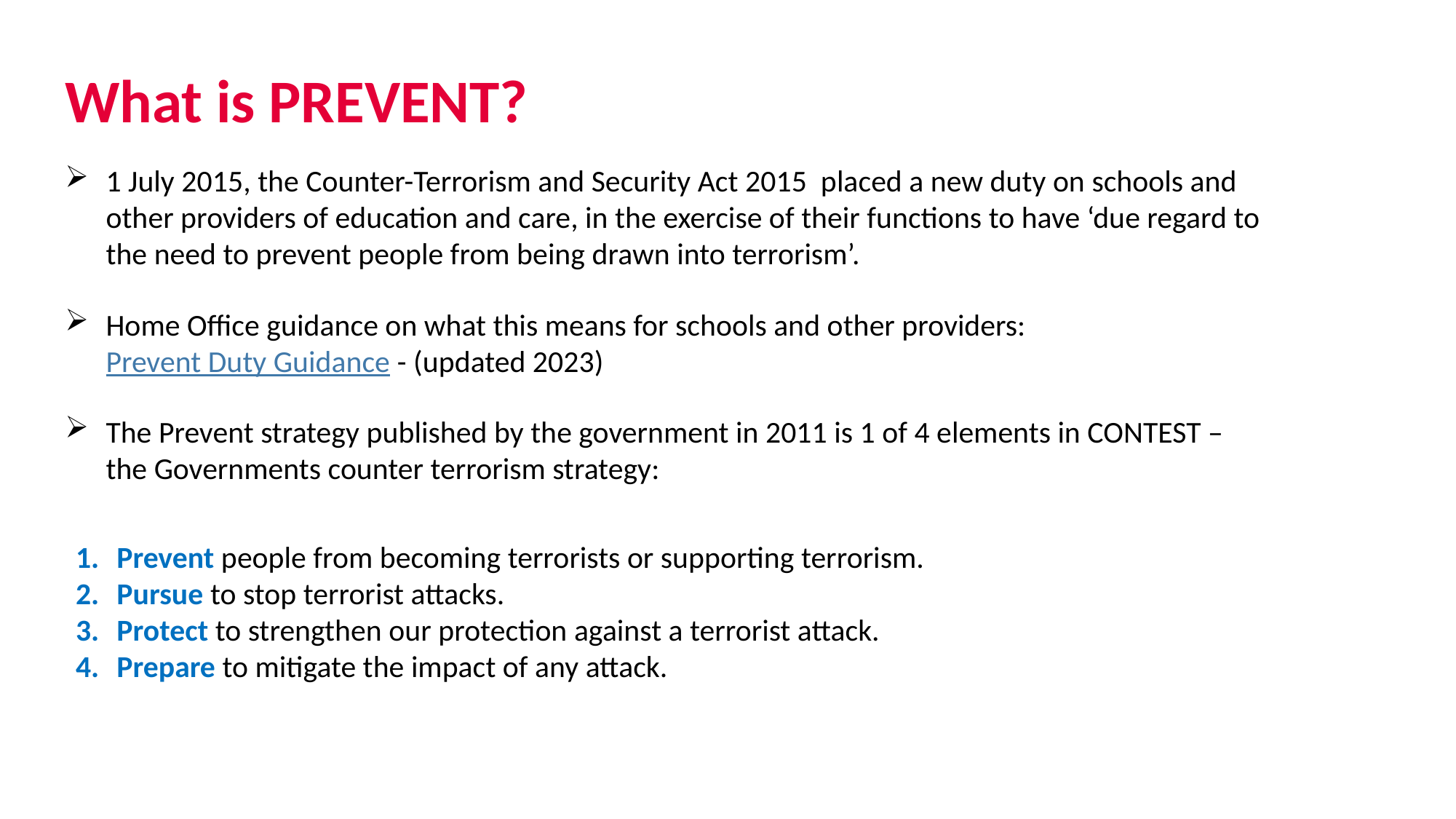

# What is PREVENT?
1 July 2015, the Counter-Terrorism and Security Act 2015  placed a new duty on schools and other providers of education and care, in the exercise of their functions to have ‘due regard to the need to prevent people from being drawn into terrorism’.
Home Office guidance on what this means for schools and other providers: Prevent Duty Guidance - (updated 2023)
The Prevent strategy published by the government in 2011 is 1 of 4 elements in CONTEST – the Governments counter terrorism strategy:

Prevent people from becoming terrorists or supporting terrorism.
Pursue to stop terrorist attacks.
Protect to strengthen our protection against a terrorist attack.
Prepare to mitigate the impact of any attack.